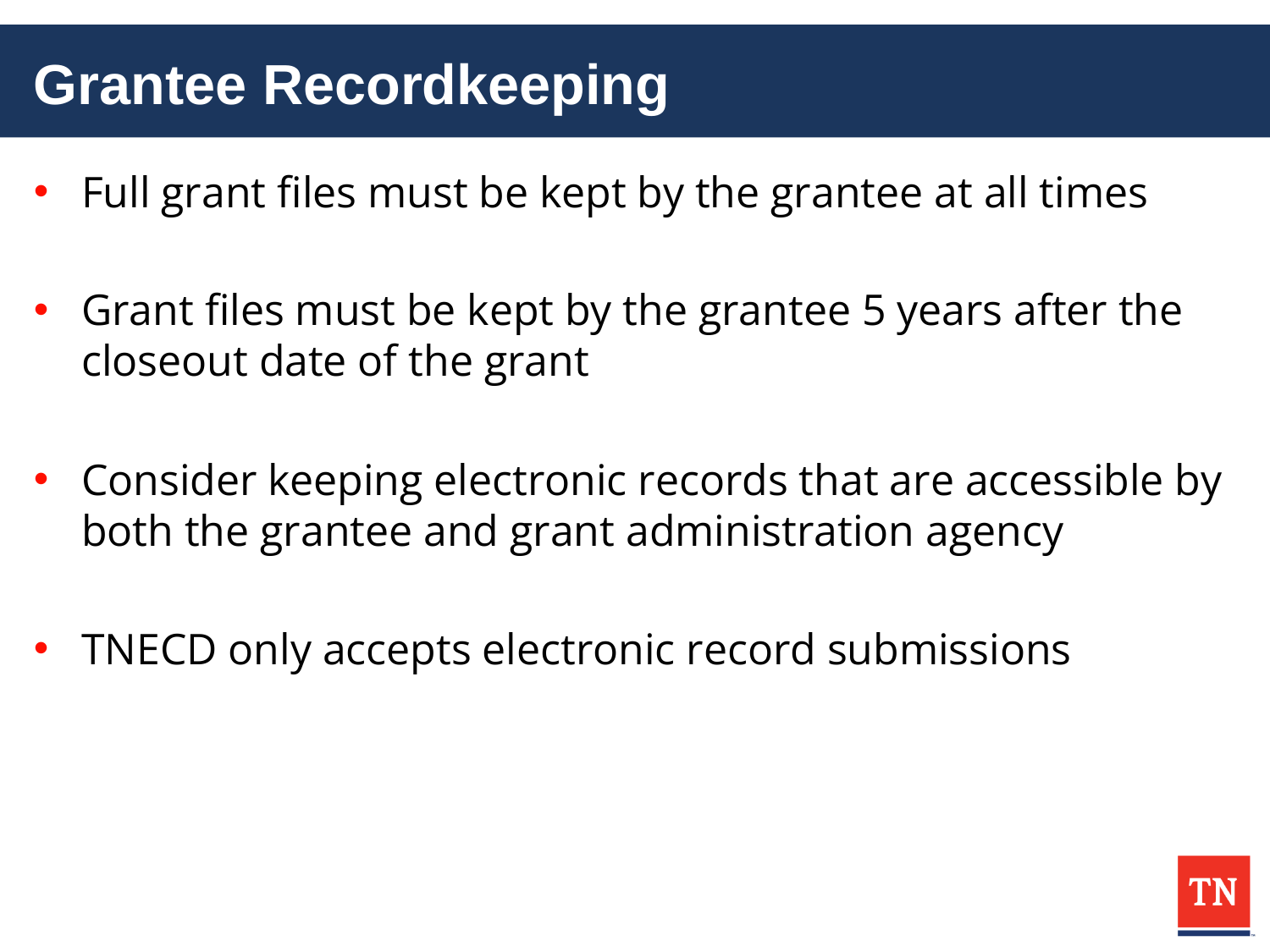

# Grantee Recordkeeping
Full grant files must be kept by the grantee at all times

Grant files must be kept by the grantee 5 years after the closeout date of the grant

Consider keeping electronic records that are accessible by both the grantee and grant administration agency

TNECD only accepts electronic record submissions